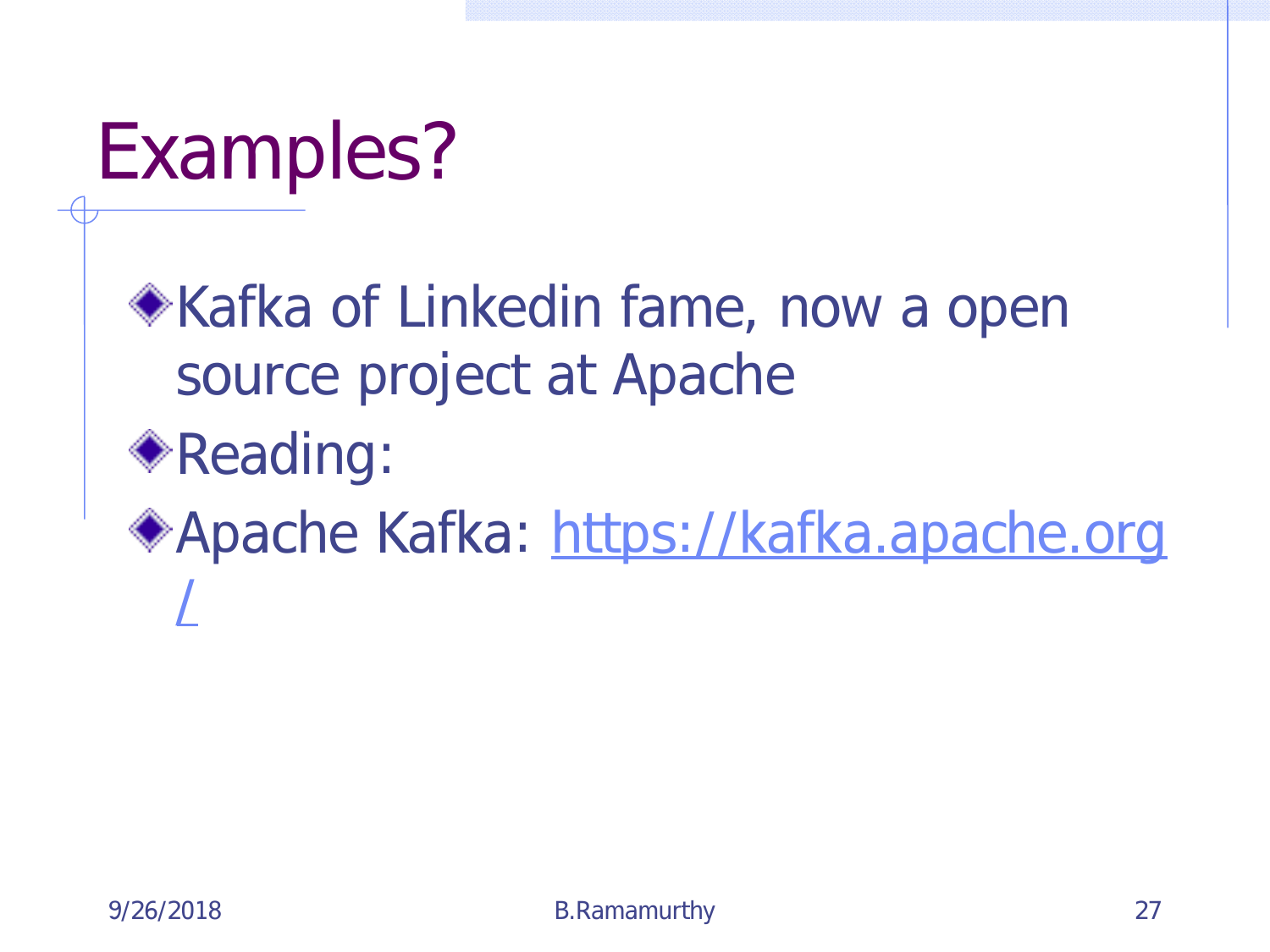

# Examples?
Kafka of Linkedin fame, now a open source project at Apache
Reading:
Apache Kafka: https://kafka.apache.org/

9/26/2018
B.Ramamurthy
27